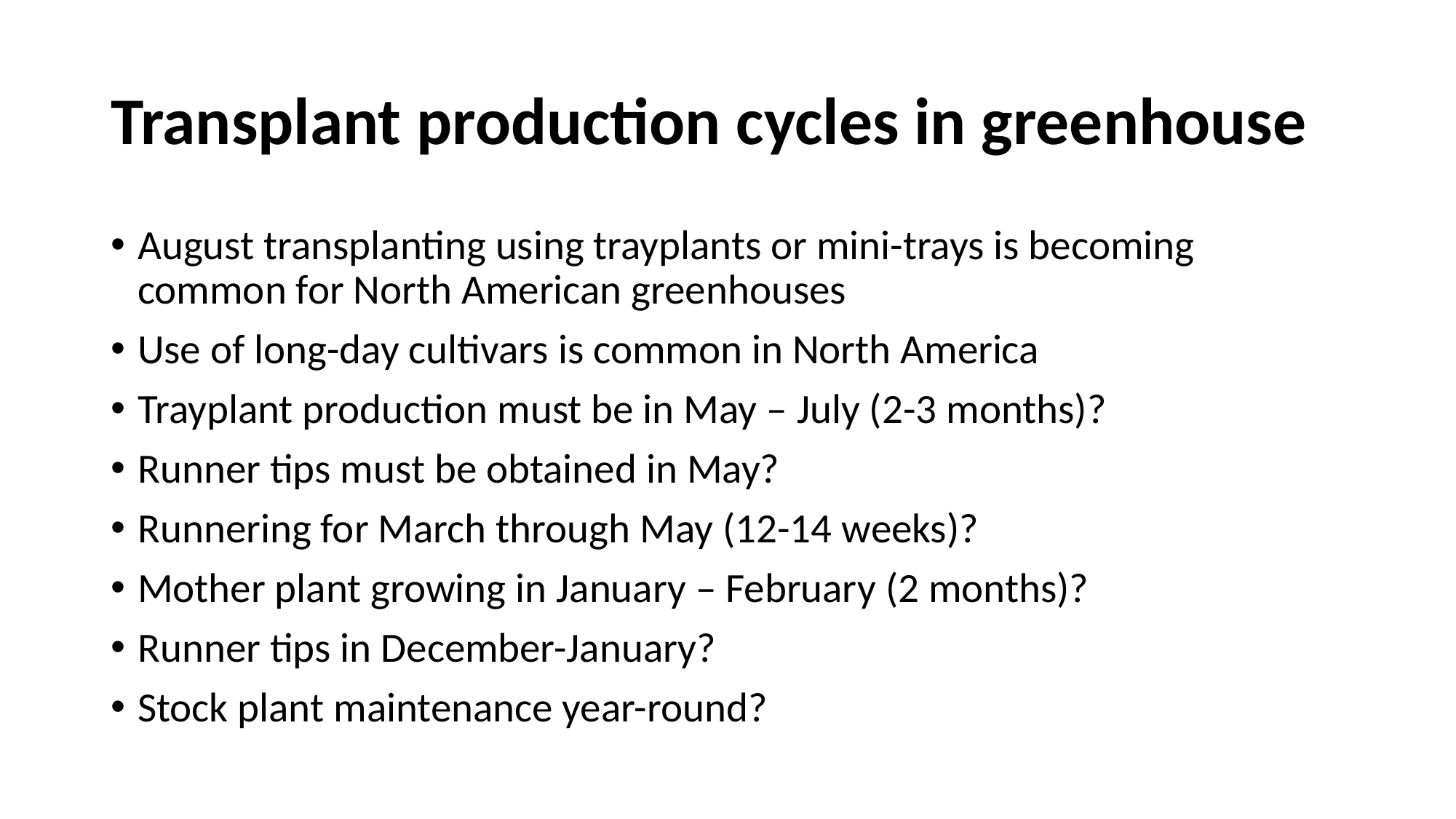

# Transplant production cycles in greenhouse
August transplanting using trayplants or mini-trays is becoming common for North American greenhouses
Use of long-day cultivars is common in North America
Trayplant production must be in May – July (2-3 months)?
Runner tips must be obtained in May?
Runnering for March through May (12-14 weeks)?
Mother plant growing in January – February (2 months)?
Runner tips in December-January?
Stock plant maintenance year-round?